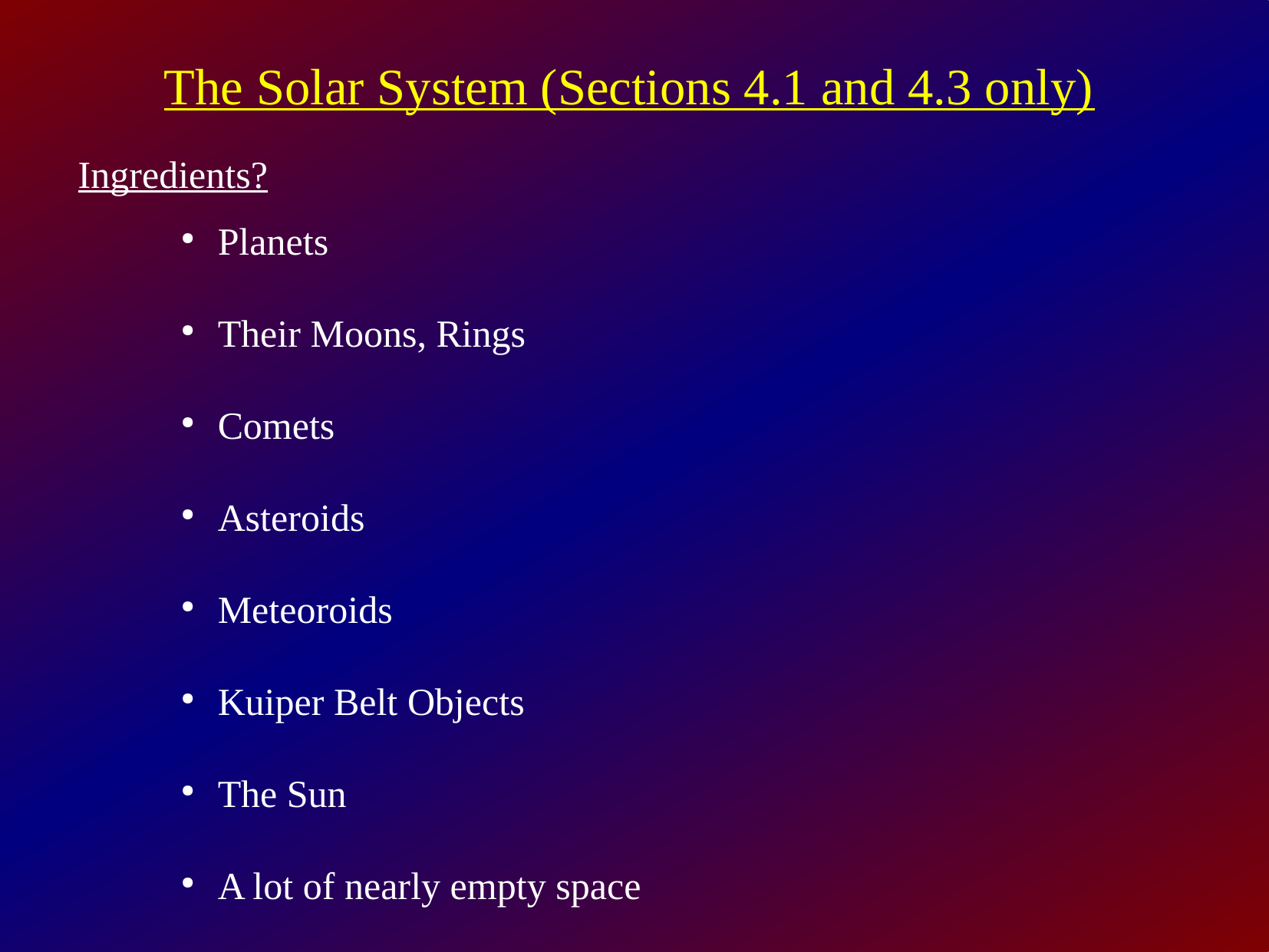

The Solar System (Sections 4.1 and 4.3 only)
Ingredients?
 Planets

 Their Moons, Rings

 Comets

 Asteroids

 Meteoroids

 Kuiper Belt Objects

 The Sun

 A lot of nearly empty space